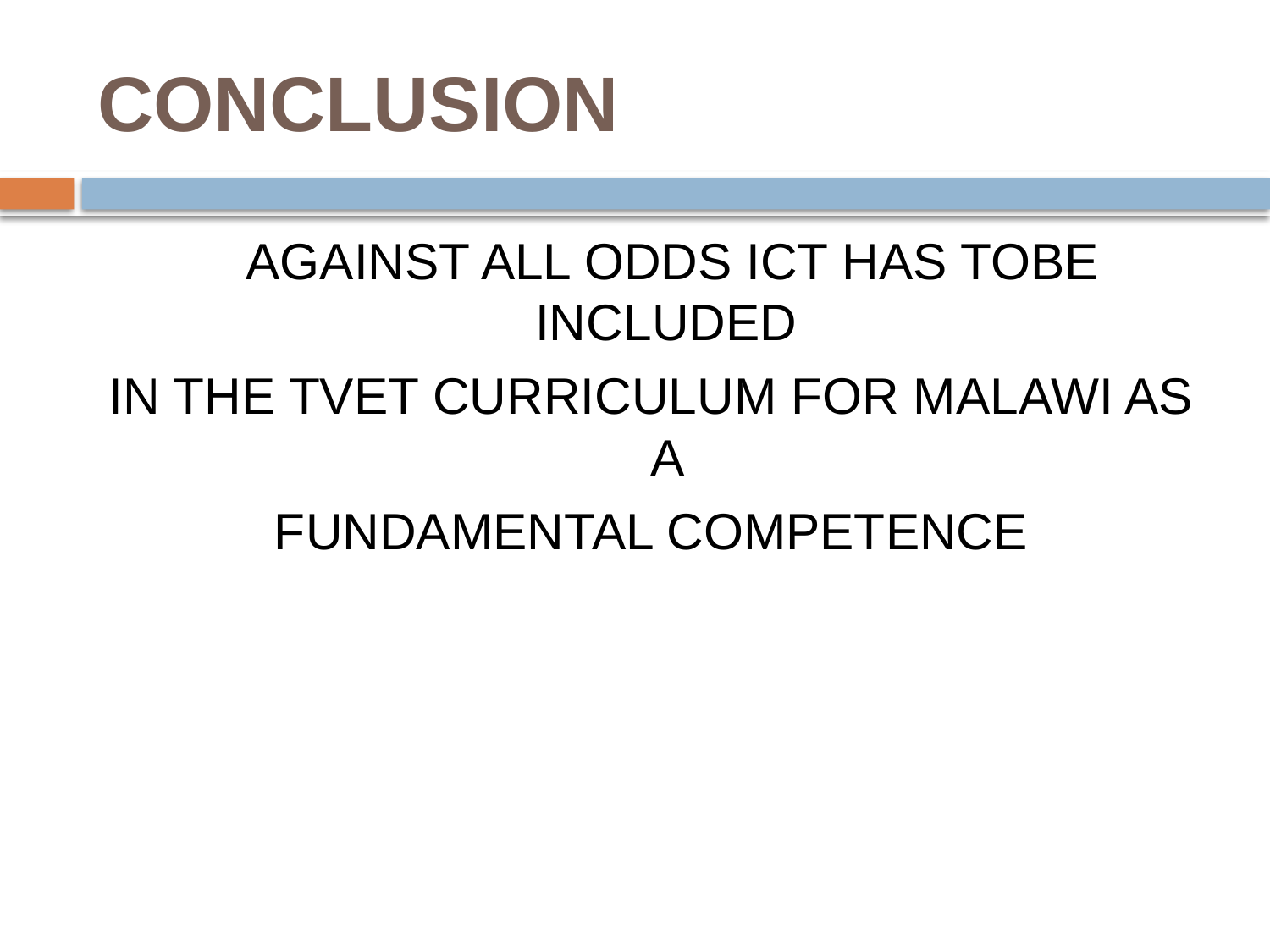

# CONCLUSION
   AGAINST ALL ODDS ICT HAS TOBE INCLUDED
IN THE TVET CURRICULUM FOR MALAWI AS A
FUNDAMENTAL COMPETENCE